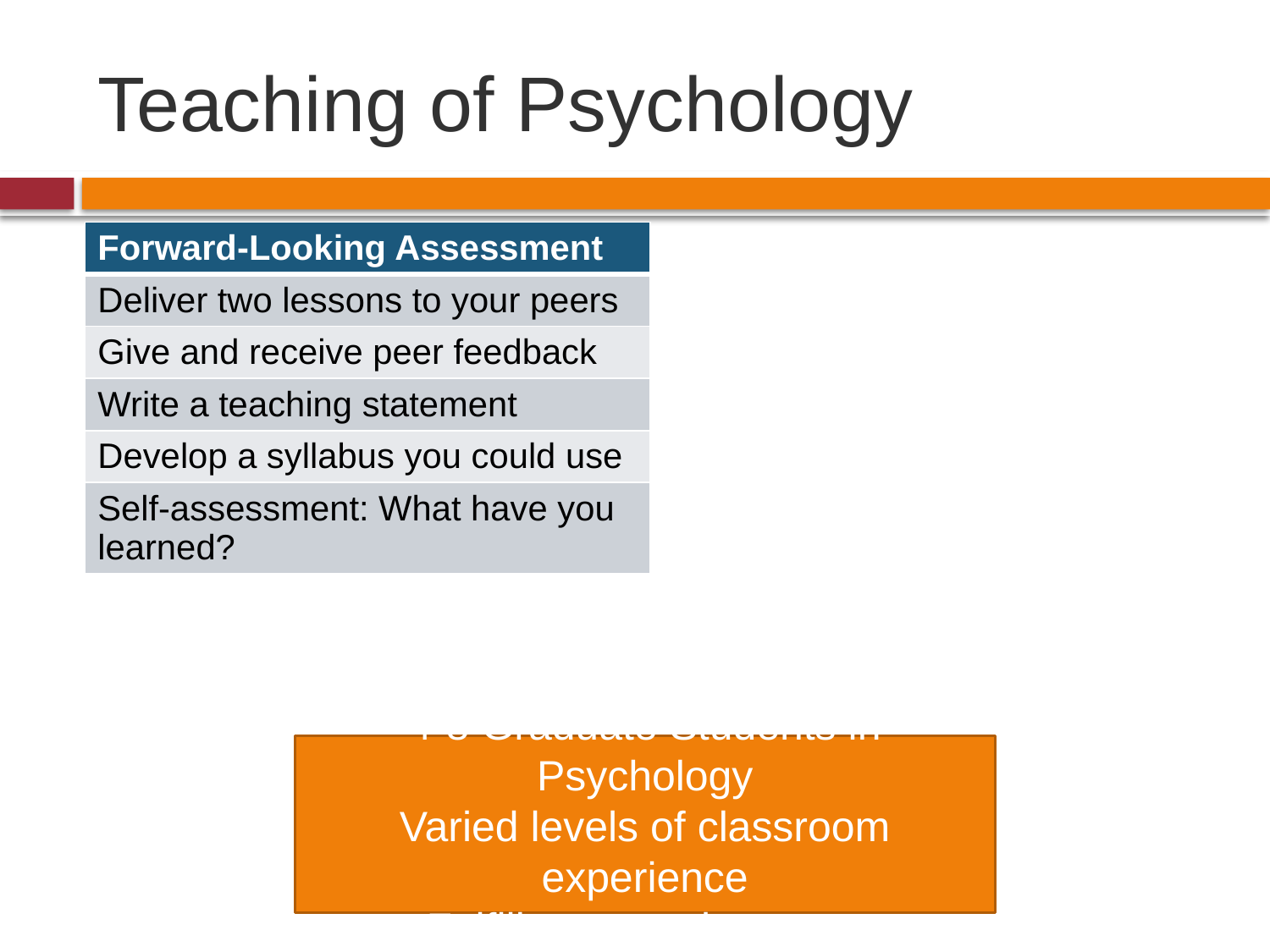

# Teaching of Psychology
| Forward-Looking Assessment |
| --- |
| Deliver two lessons to your peers |
| Give and receive peer feedback |
| Write a teaching statement |
| Develop a syllabus you could use |
| Self-assessment: What have you learned? |
4-8 Graduate Students in Psychology
Varied levels of classroom experience
Fulfills no requirements